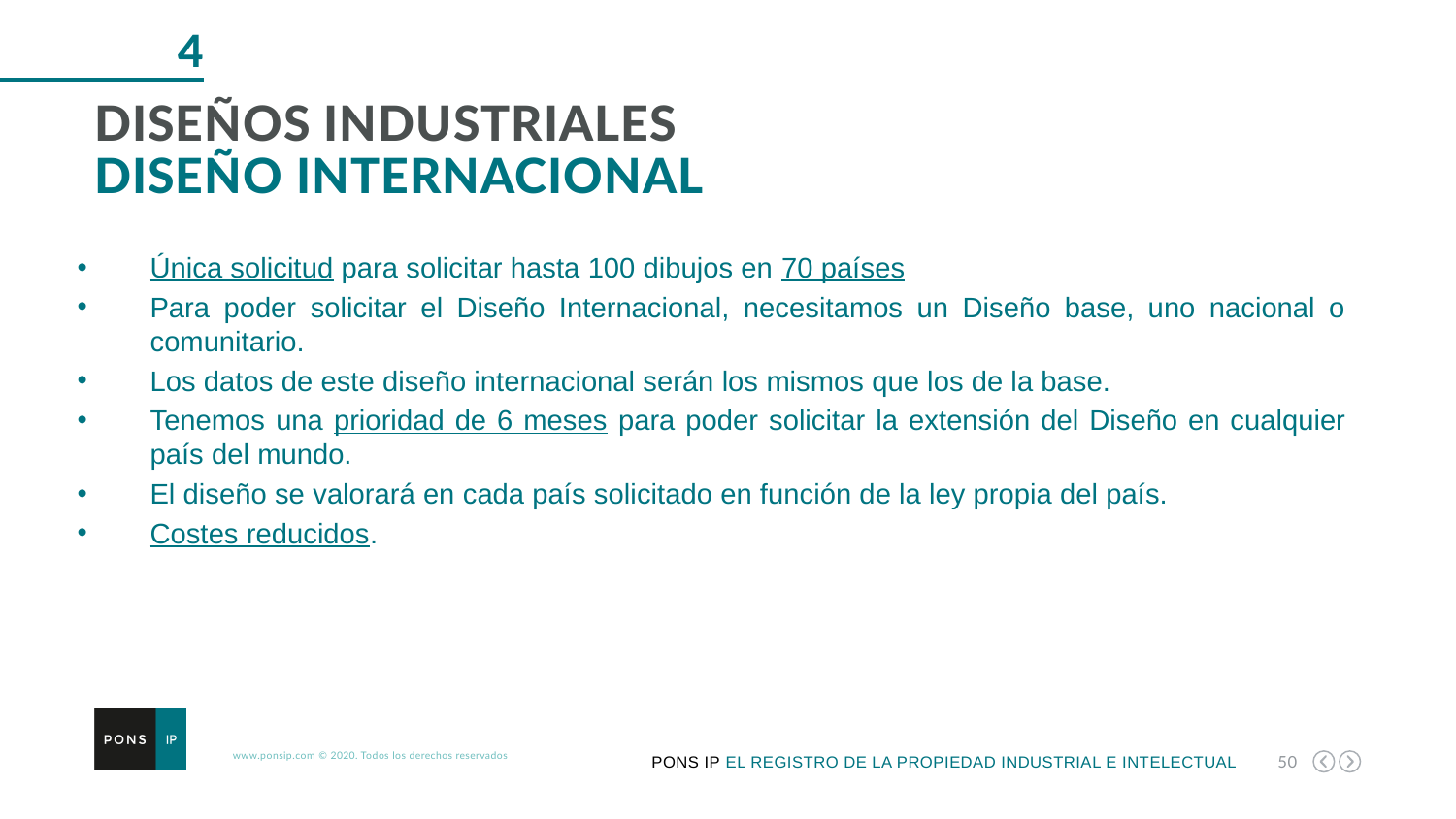

4
Diseños industriales
Diseño internacional

Única solicitud para solicitar hasta 100 dibujos en 70 países
Para poder solicitar el Diseño Internacional, necesitamos un Diseño base, uno nacional o comunitario.
Los datos de este diseño internacional serán los mismos que los de la base.
Tenemos una prioridad de 6 meses para poder solicitar la extensión del Diseño en cualquier país del mundo.
El diseño se valorará en cada país solicitado en función de la ley propia del país.
Costes reducidos.